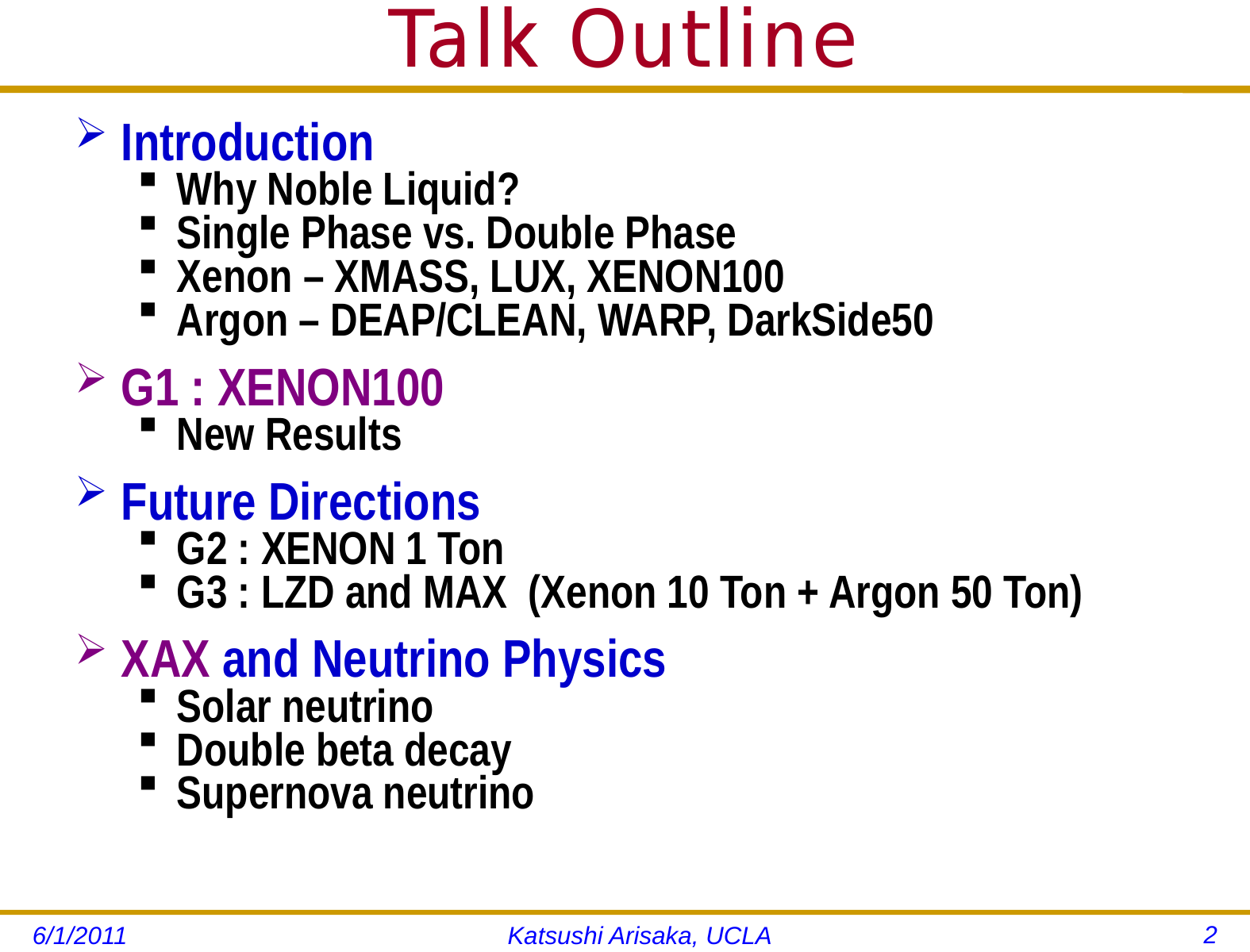

# Talk Outline
Introduction
Why Noble Liquid?
Single Phase vs. Double Phase
Xenon – XMASS, LUX, XENON100
Argon – DEAP/CLEAN, WARP, DarkSide50
G1 : XENON100
New Results
Future Directions
G2 : XENON 1 Ton
G3 : LZD and MAX  (Xenon 10 Ton + Argon 50 Ton)
XAX and Neutrino Physics
Solar neutrino
Double beta decay
Supernova neutrino
2
6/1/2011
Katsushi Arisaka, UCLA